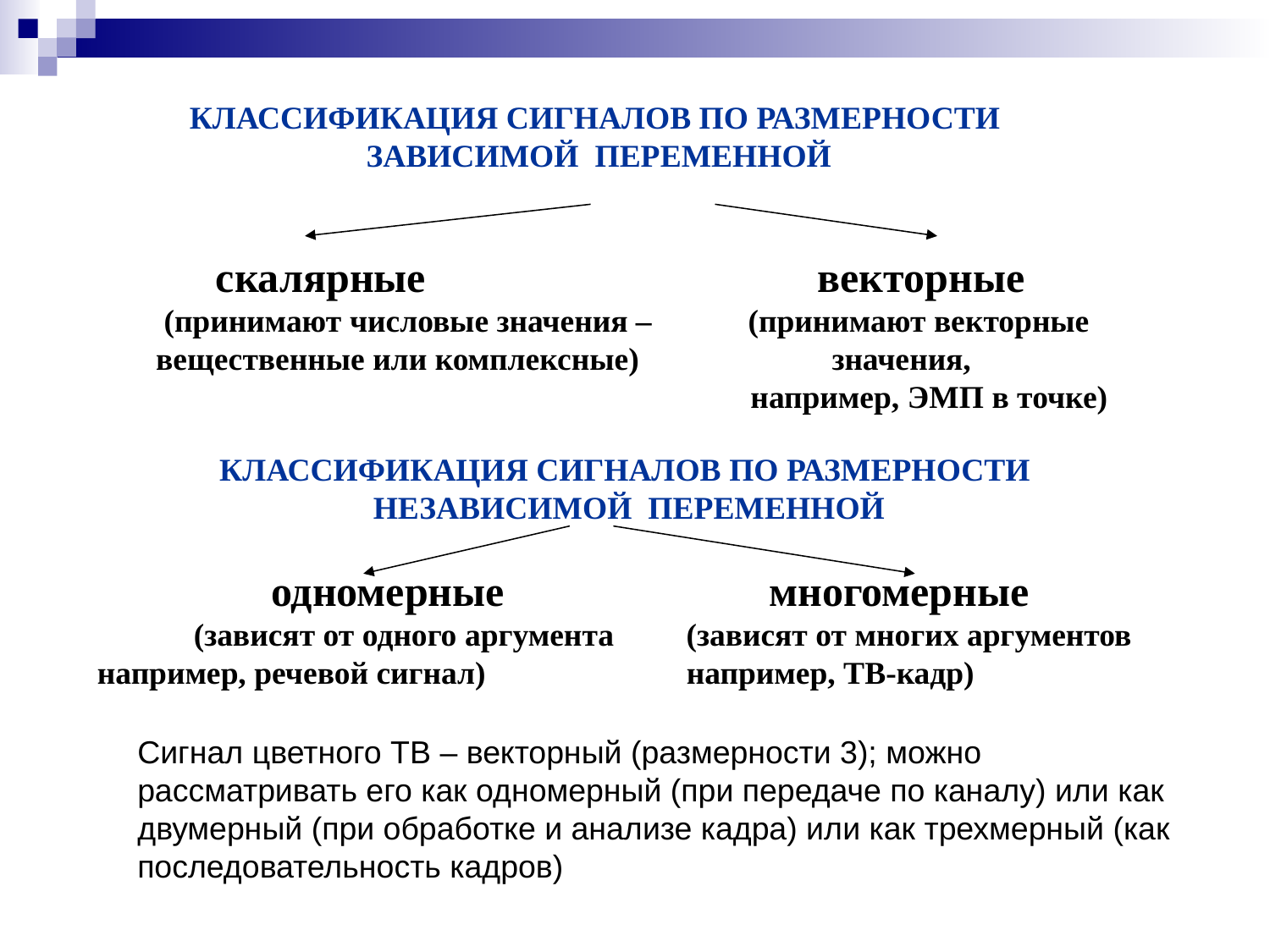

КЛАССИФИКАЦИЯ СИГНАЛОВ ПО РАЗМЕРНОСТИ
ЗАВИСИМОЙ  ПЕРЕМЕННОЙ

    скалярные                                     векторные
            (принимают числовые значения –            (принимают векторные
           вещественные или комплексные)                        значения, 						      например, ЭМП в точке)

КЛАССИФИКАЦИЯ СИГНАЛОВ ПО РАЗМЕРНОСТИ
НЕЗАВИСИМОЙ  ПЕРЕМЕННОЙ
    одномерные                         многомерные
            (зависят от одного аргумента         (зависят от многих аргументов
например, речевой сигнал)                         например, ТВ-кадр)

Сигнал цветного ТВ – векторный (размерности 3); можно рассматривать его как одномерный (при передаче по каналу) или как двумерный (при обработке и анализе кадра) или как трехмерный (как последовательность кадров)
48